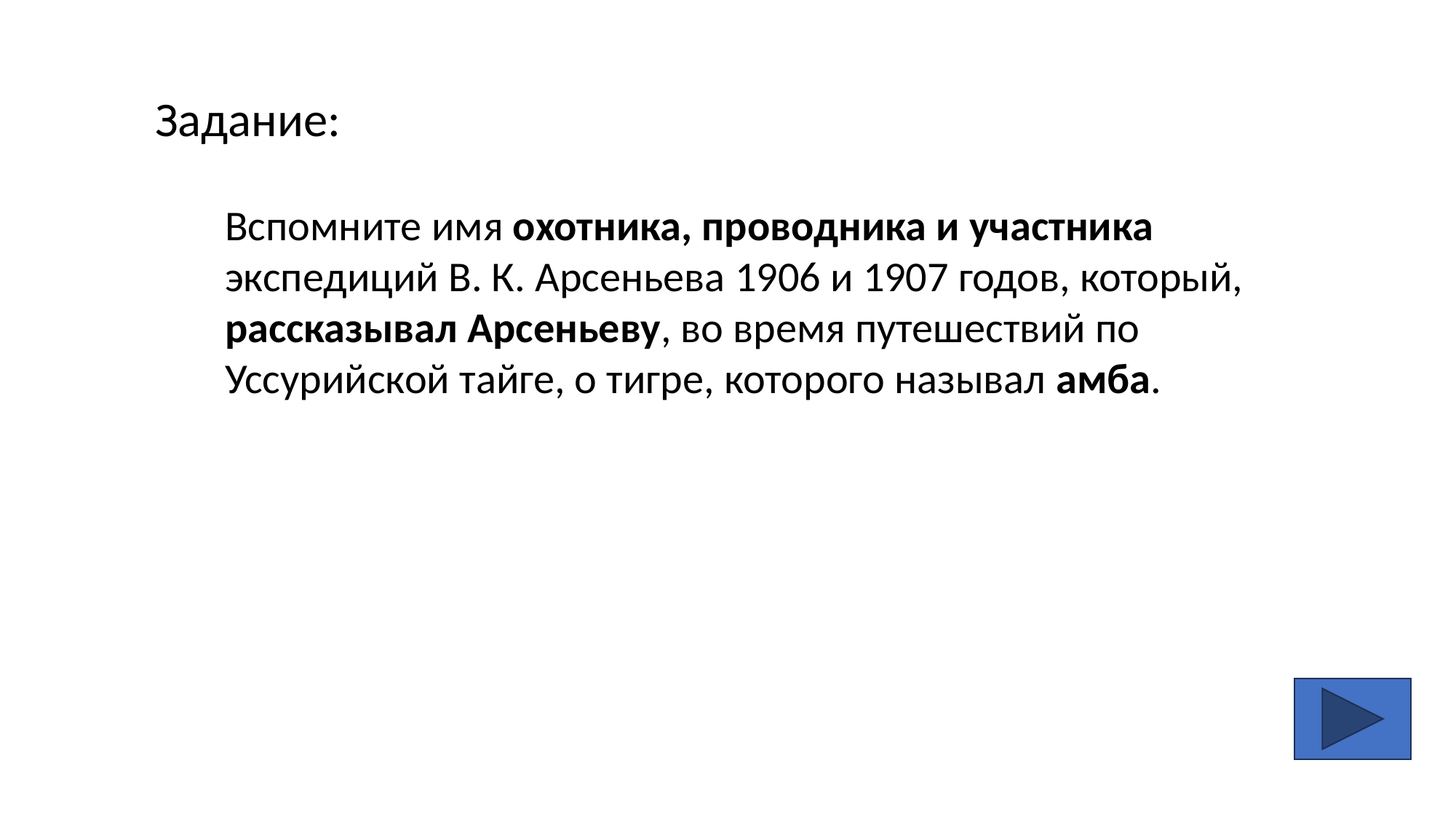

Задание:
Вспомните имя охотника, проводника и участника экспедиций В. К. Арсеньева 1906 и 1907 годов, который, рассказывал Арсеньеву, во время путешествий по Уссурийской тайге, о тигре, которого называл амба.